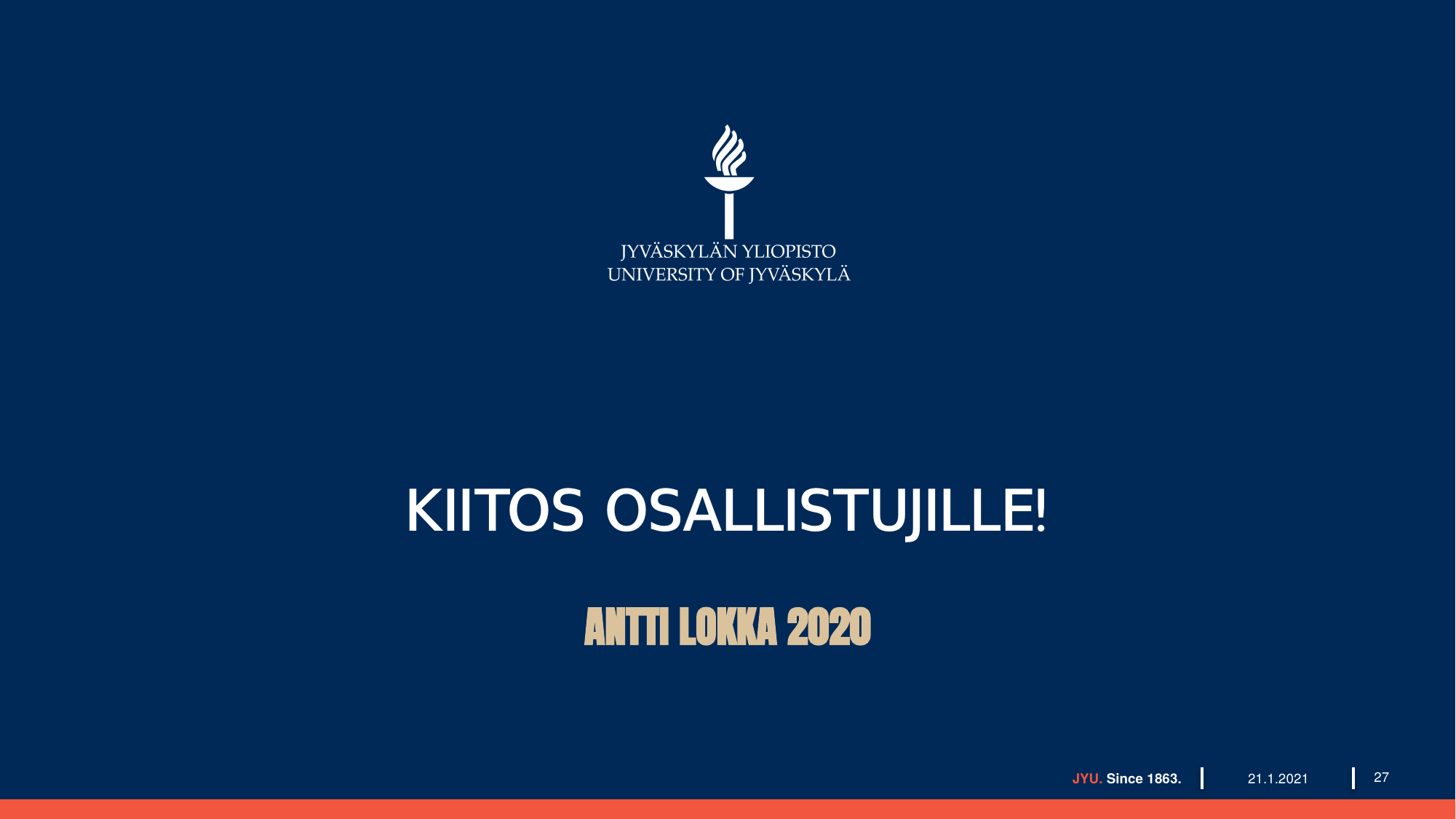

# KIITOS OSALLISTUJILLE!
ANTTI LOKKA 2020
21.1.2021
JYU. Since 1863.
27